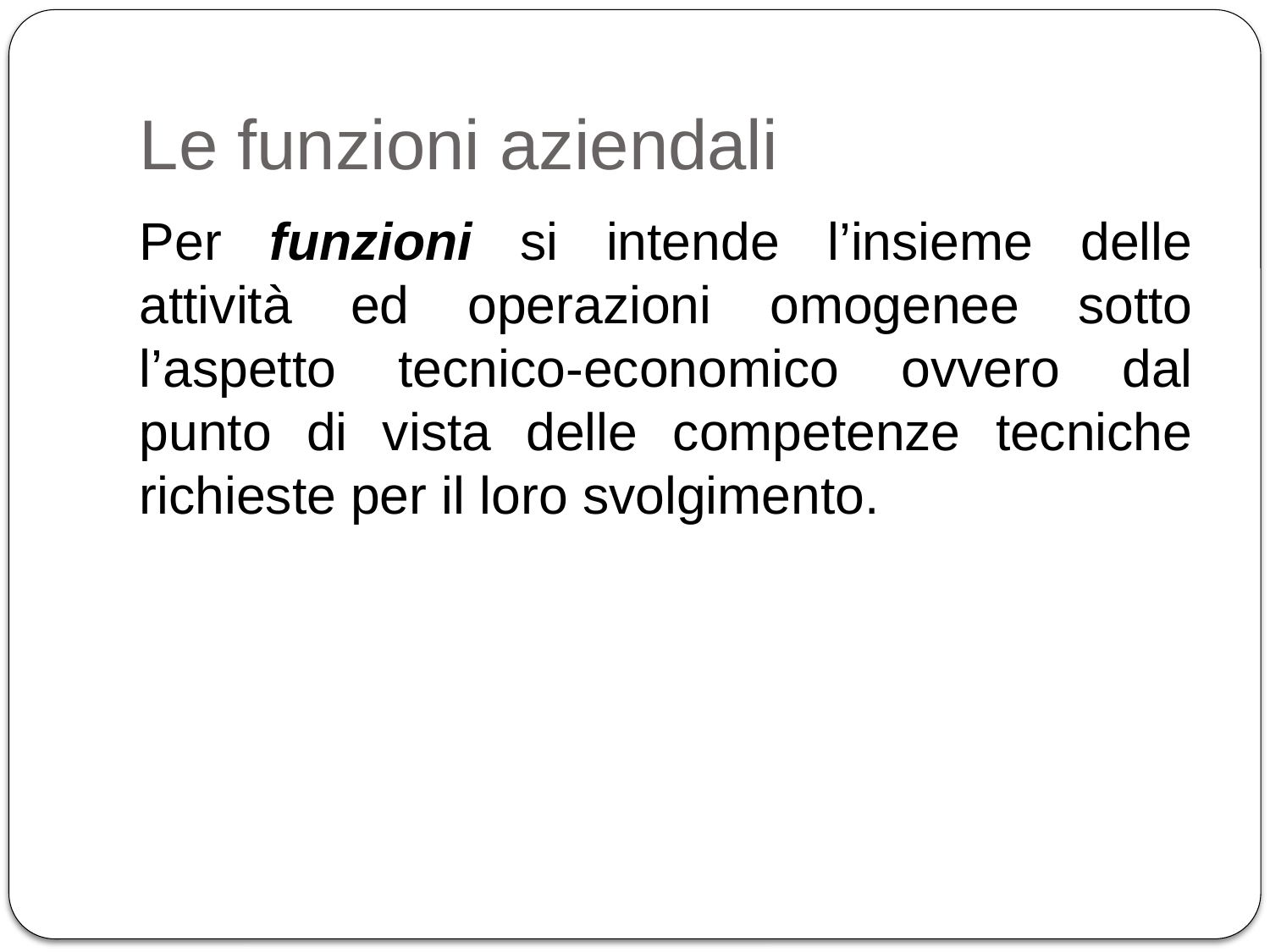

# Le funzioni aziendali
Per funzioni si intende l’insieme delle attività ed operazioni omogenee sotto l’aspetto tecnico-economico ovvero dal punto di vista delle competenze tecniche richieste per il loro svolgimento.